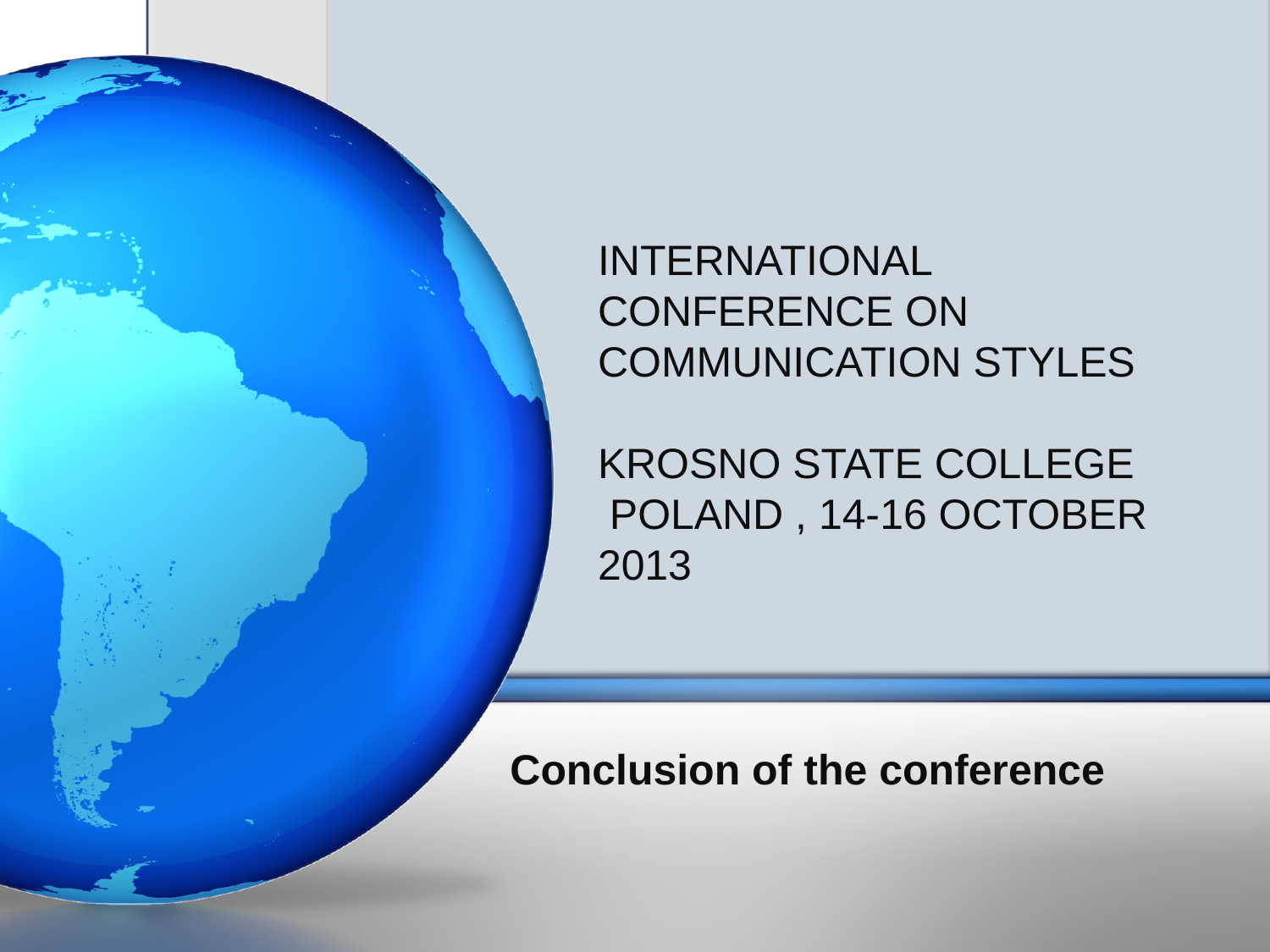

# INTERNATIONAL CONFERENCE ON COMMUNICATION STYLES KROSNO STATE COLLEGE POLAND , 14-16 OCTOBER 2013
Conclusion of the conference